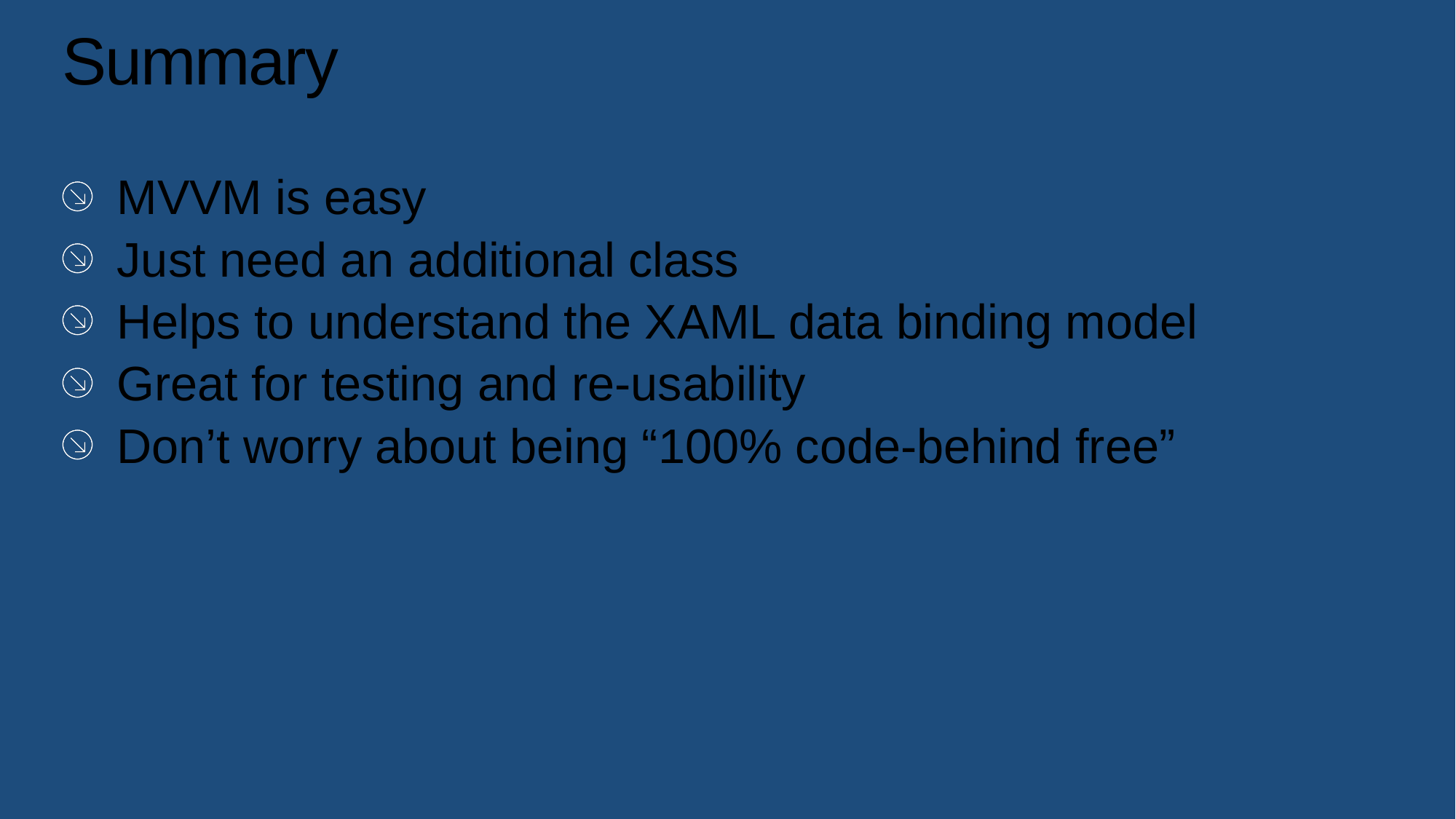

# Summary
MVVM is easy
Just need an additional class
Helps to understand the XAML data binding model
Great for testing and re-usability
Don’t worry about being “100% code-behind free”